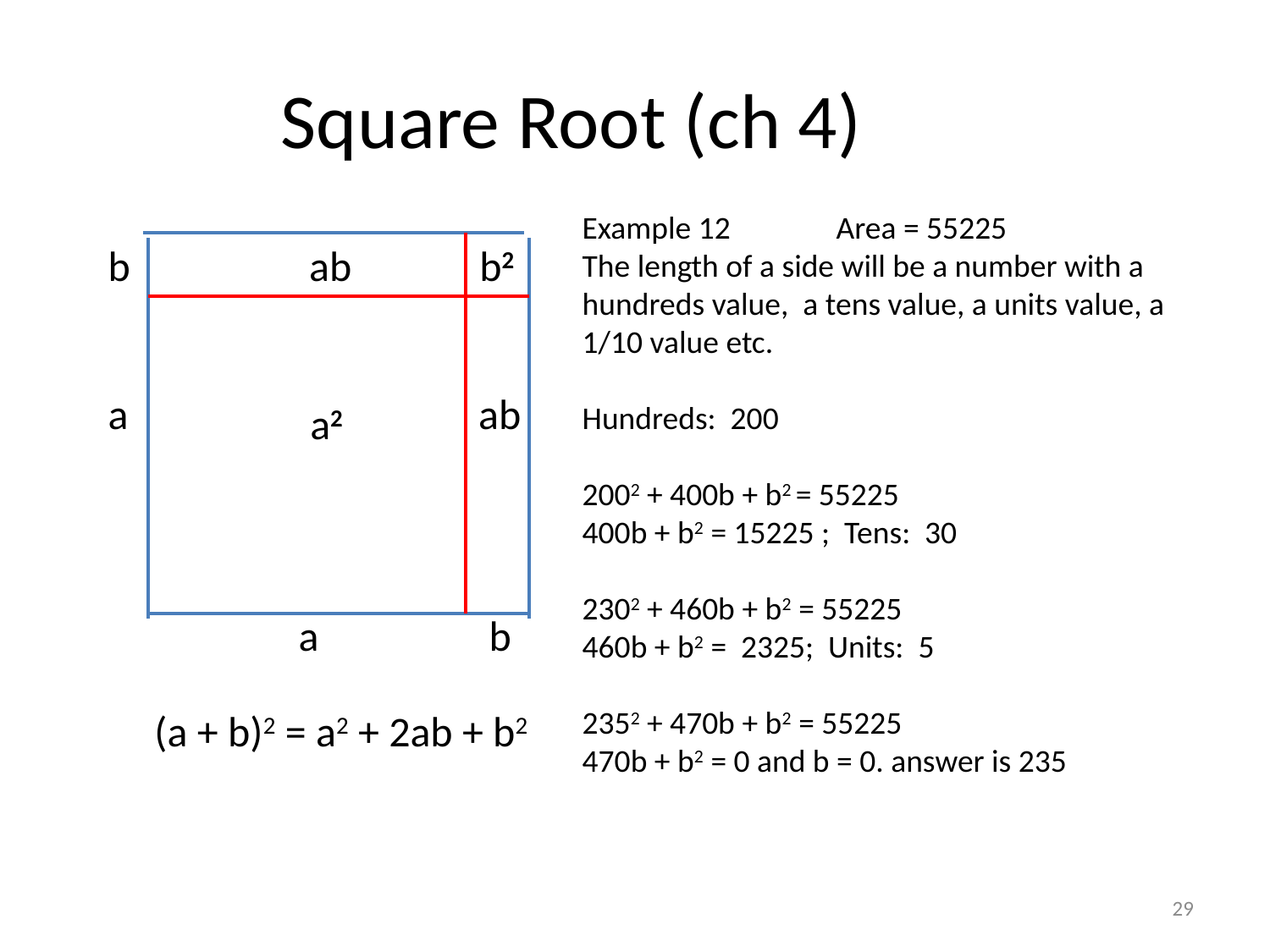

Square Root (ch 4)
Example 12	Area = 55225
The length of a side will be a number with a
hundreds value,  a tens value, a units value, a
1/10 value etc.

Hundreds:  200

2002 + 400b + b2 = 55225
400b + b2 = 15225 ;  Tens:  30

2302 + 460b + b2 = 55225
460b + b2 =  2325;  Units:  5

2352 + 470b + b2 = 55225
470b + b2 = 0 and b = 0. answer is 235
b
ab
b2
a
ab
a2
a
b
(a + b)2 = a2 + 2ab + b2
29